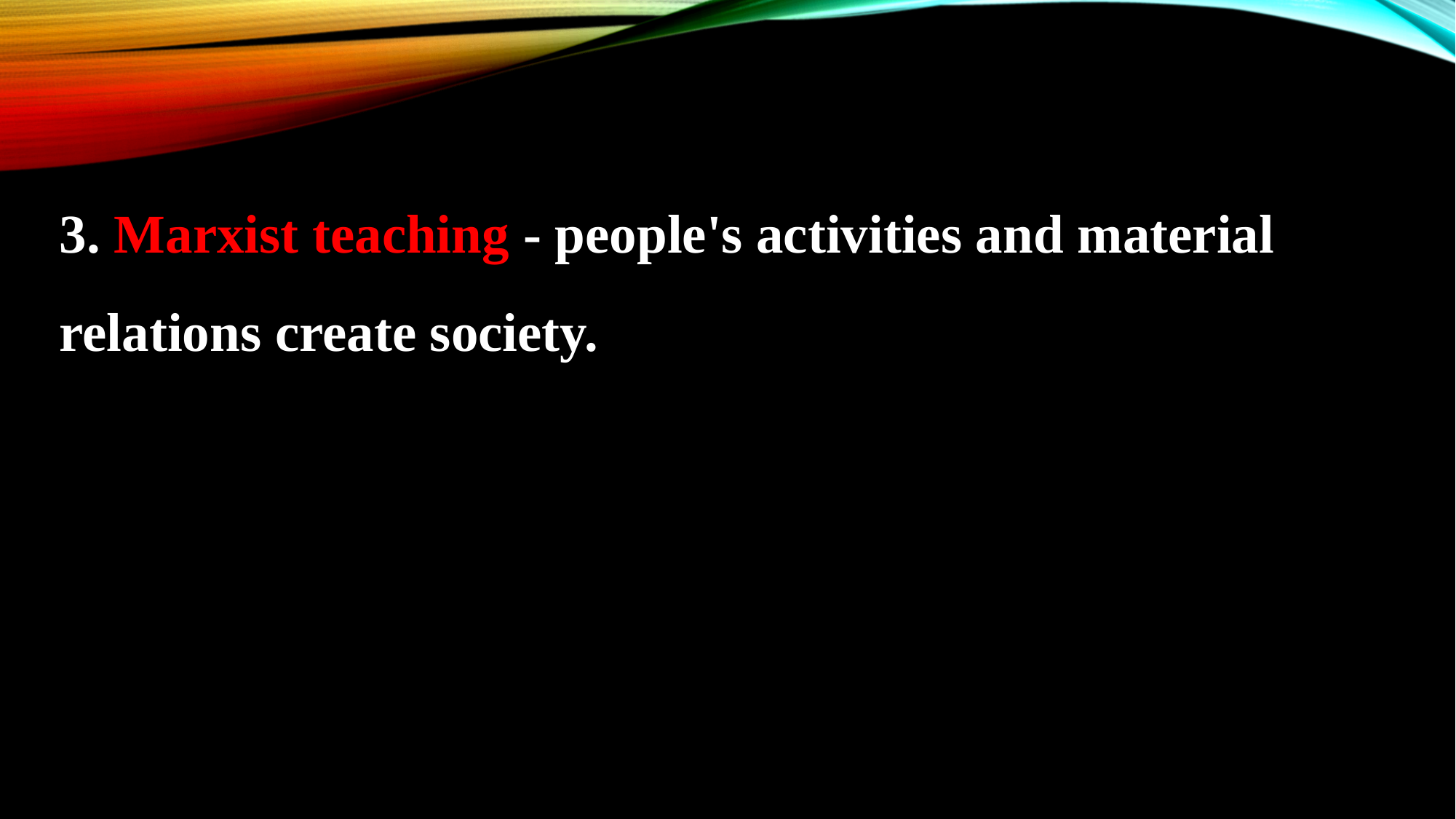

3. Marxist teaching - people's activities and material relations create society.